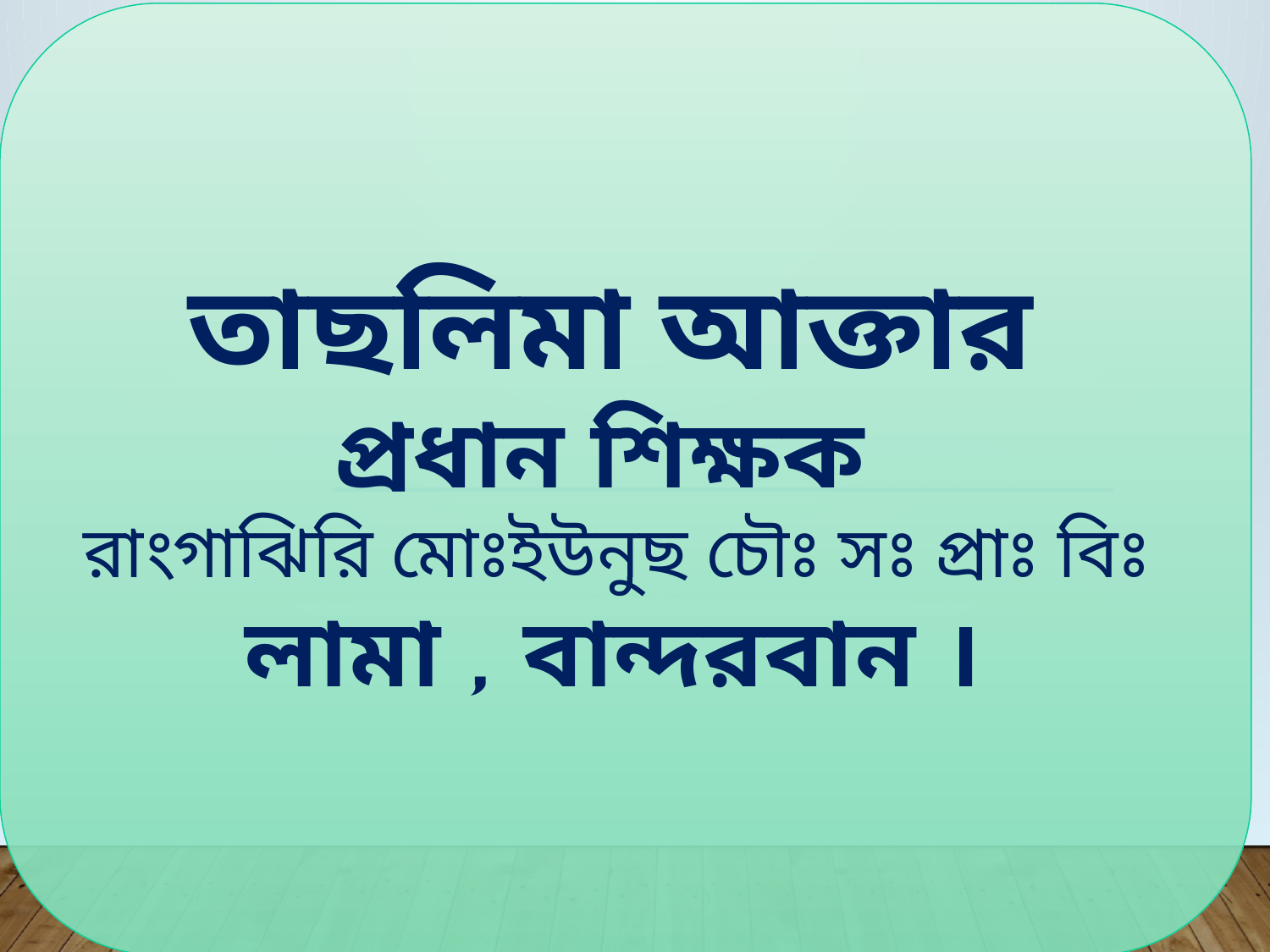

তাছলিমা আক্তার
প্রধান শিক্ষক
রাংগাঝিরি মোঃইউনুছ চৌঃ সঃ প্রাঃ বিঃ
লামা , বান্দরবান ।